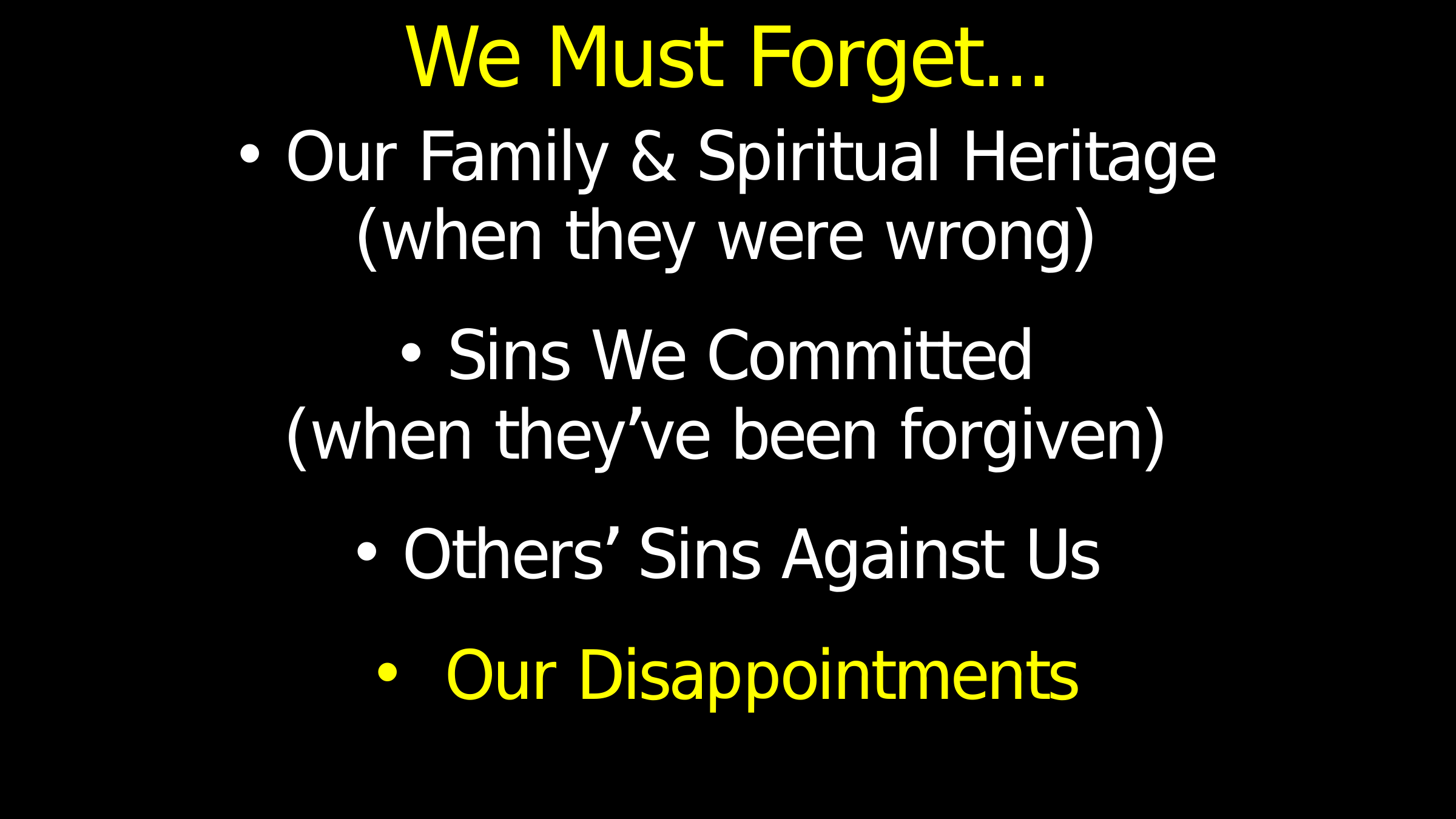

# We Must Forget…
Our Family & Spiritual Heritage
(when they were wrong)

Sins We Committed
(when they’ve been forgiven)

Others’ Sins Against Us

 Our Disappointments